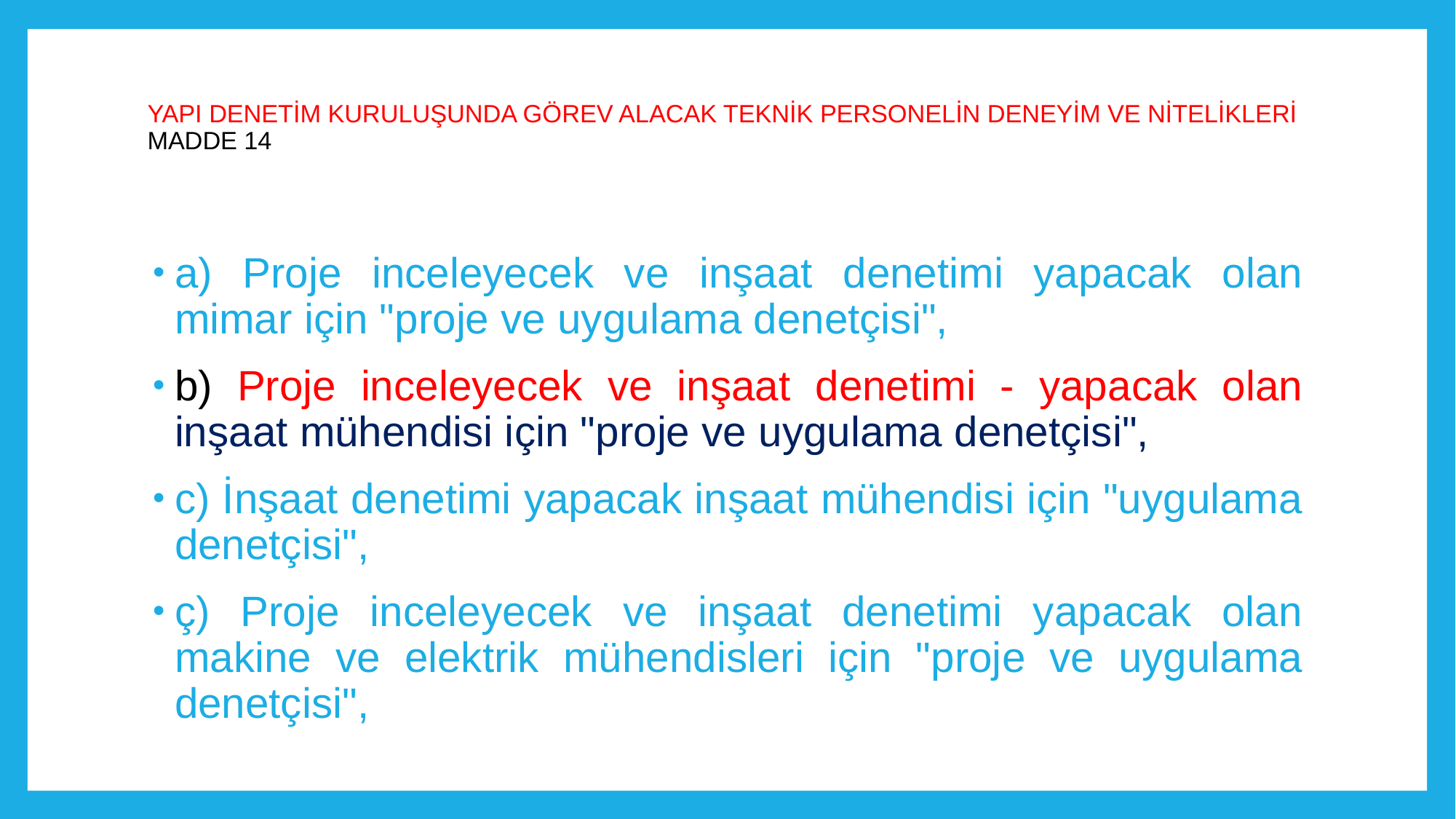

# YAPI DENETİM KURULUŞUNDA GÖREV ALACAK TEKNİK PERSONELİN DENEYİM VE NİTELİKLERİ MADDE 14
a) Proje inceleyecek ve inşaat denetimi yapacak olan mimar için "proje ve uygulama denetçisi",
b) Proje inceleyecek ve inşaat denetimi - yapacak olan inşaat mühendisi için "proje ve uygulama denetçisi",
c) İnşaat denetimi yapacak inşaat mühendisi için "uygulama denetçisi",
ç) Proje inceleyecek ve inşaat denetimi yapacak olan makine ve elektrik mühendisleri için "proje ve uygulama denetçisi",